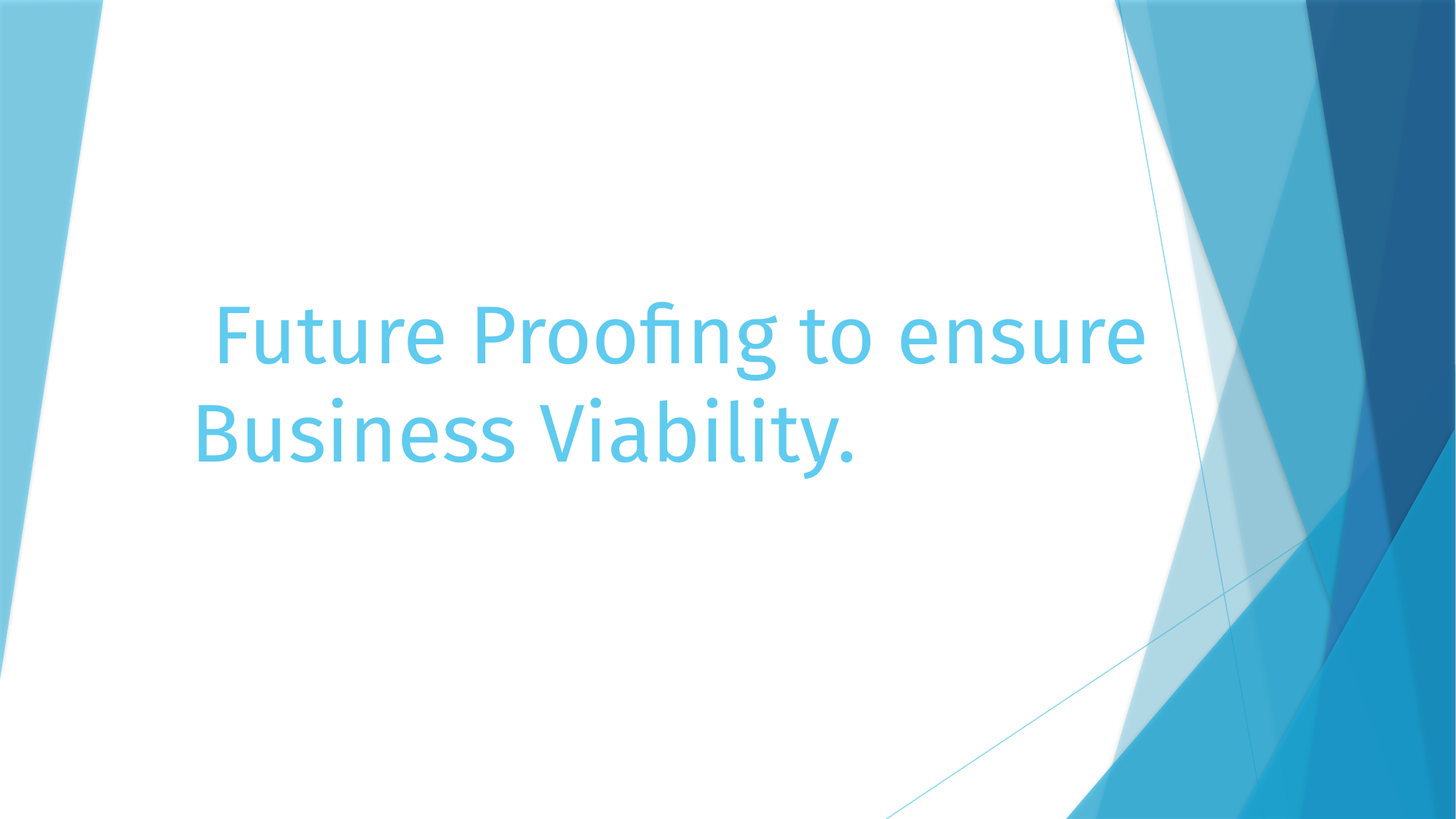

# Future Proofing to ensure Business Viability.